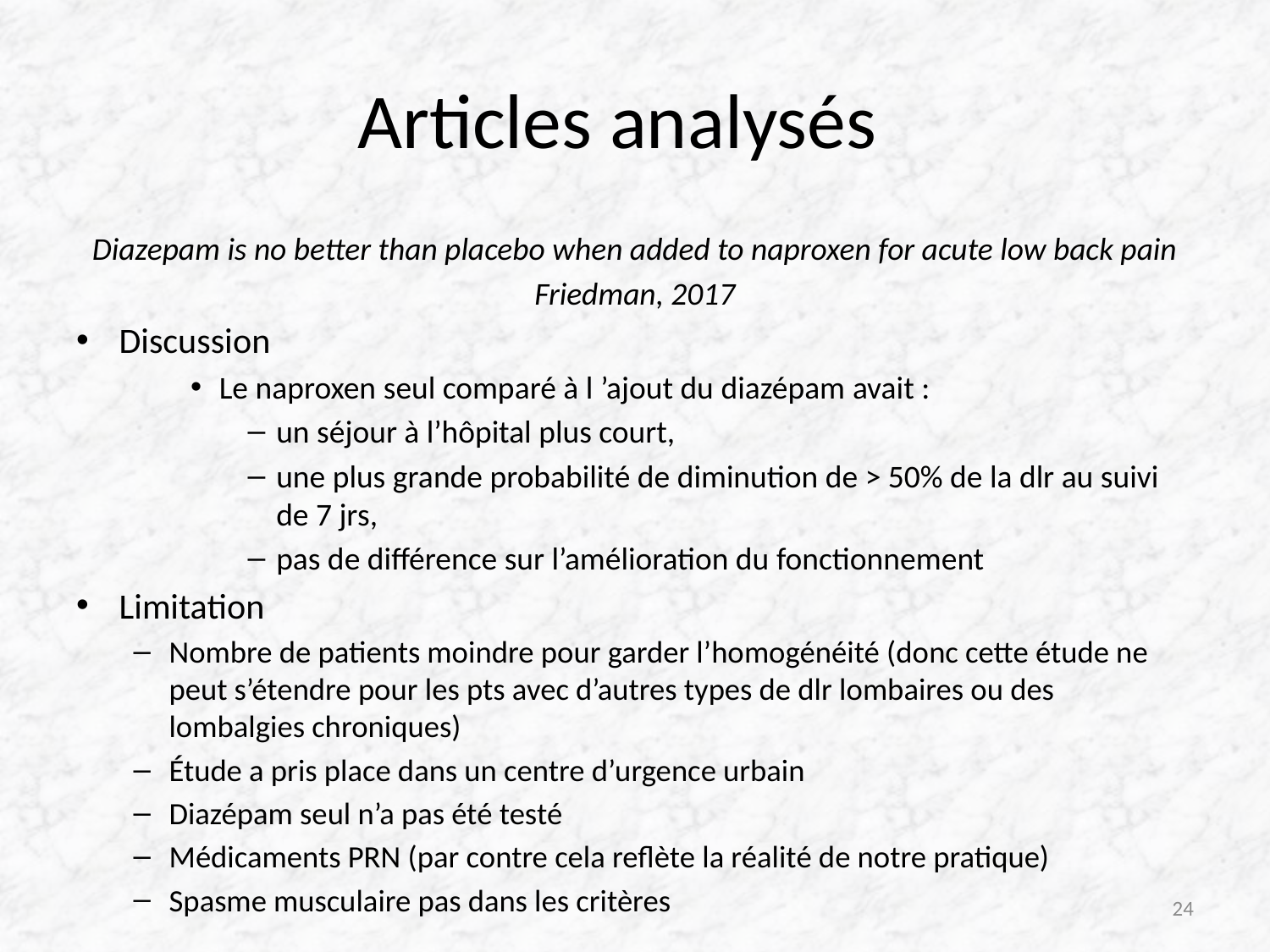

# Articles analysés
Diazepam is no better than placebo when added to naproxen for acute low back pain
Friedman, 2017
Discussion
Le naproxen seul comparé à l ’ajout du diazépam avait :
un séjour à l’hôpital plus court,
une plus grande probabilité de diminution de > 50% de la dlr au suivi de 7 jrs,
pas de différence sur l’amélioration du fonctionnement
Limitation
Nombre de patients moindre pour garder l’homogénéité (donc cette étude ne peut s’étendre pour les pts avec d’autres types de dlr lombaires ou des lombalgies chroniques)
Étude a pris place dans un centre d’urgence urbain
Diazépam seul n’a pas été testé
Médicaments PRN (par contre cela reflète la réalité de notre pratique)
Spasme musculaire pas dans les critères

24